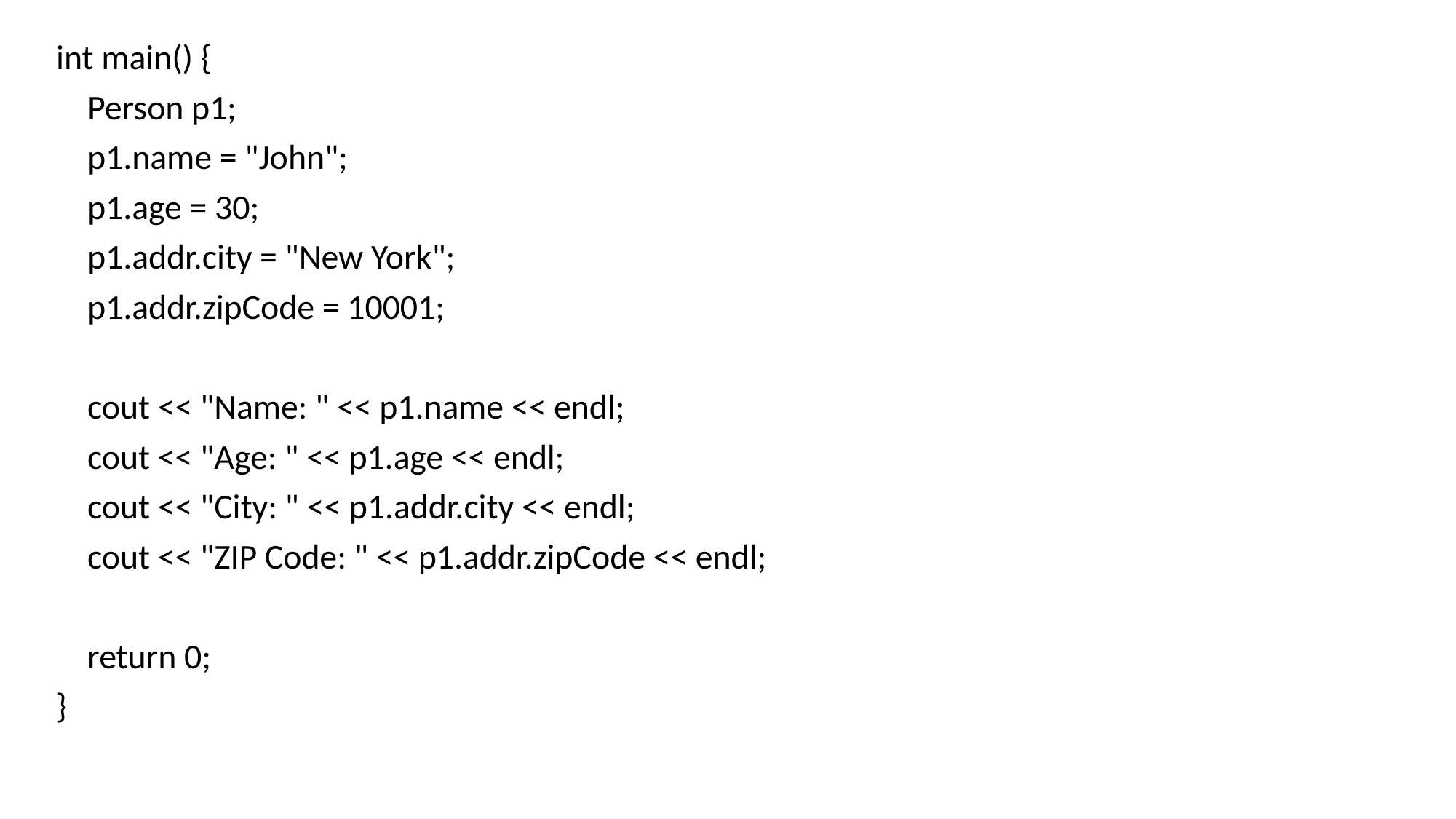

int main() {
    Person p1;
    p1.name = "John";
    p1.age = 30;
    p1.addr.city = "New York";
    p1.addr.zipCode = 10001;

    cout << "Name: " << p1.name << endl;
    cout << "Age: " << p1.age << endl;
    cout << "City: " << p1.addr.city << endl;
    cout << "ZIP Code: " << p1.addr.zipCode << endl;

    return 0;
}